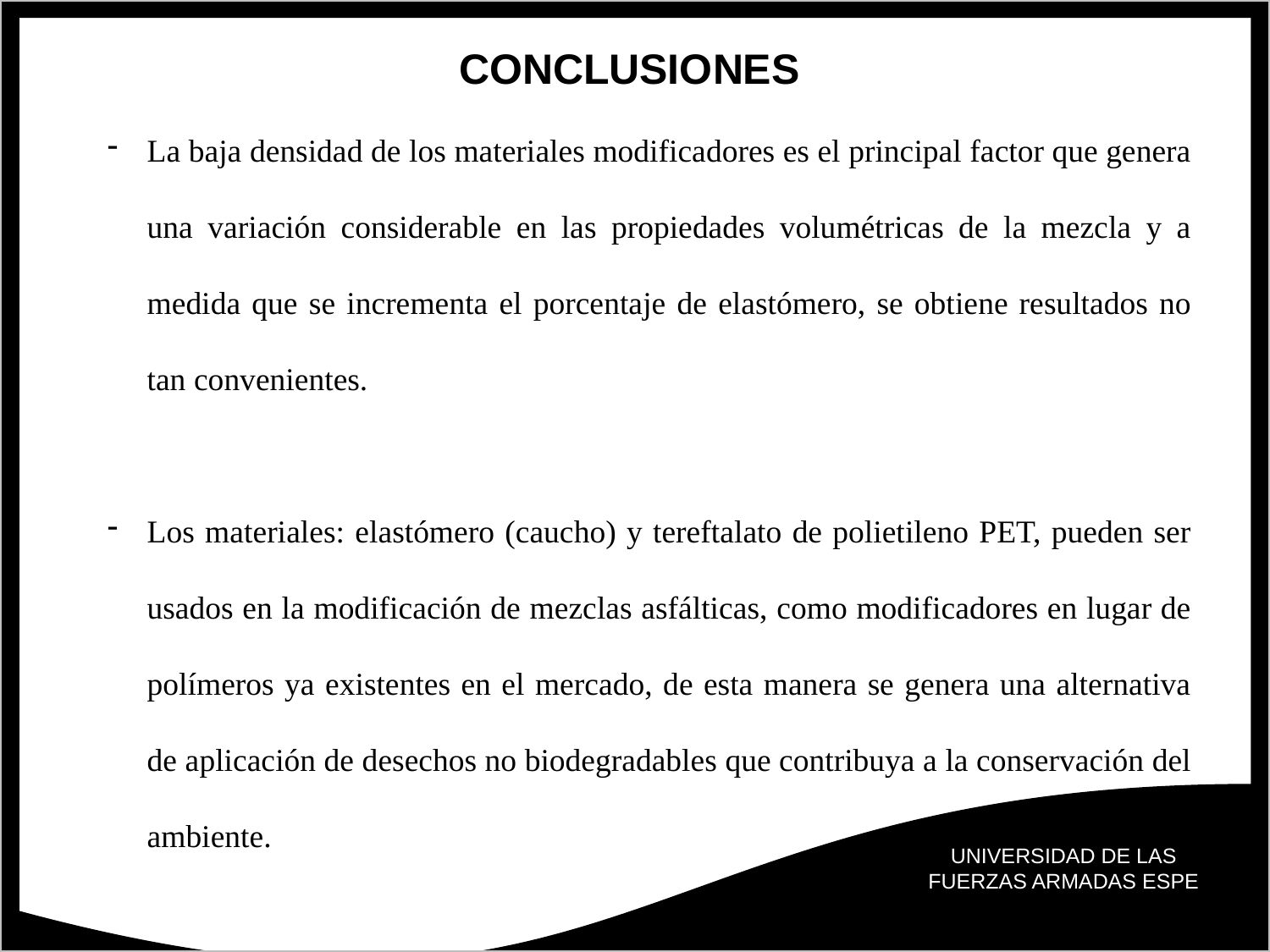

CONCLUSIONES

La baja densidad de los materiales modificadores es el principal factor que genera una variación considerable en las propiedades volumétricas de la mezcla y a medida que se incrementa el porcentaje de elastómero, se obtiene resultados no tan convenientes.

Los materiales: elastómero (caucho) y tereftalato de polietileno PET, pueden ser usados en la modificación de mezclas asfálticas, como modificadores en lugar de polímeros ya existentes en el mercado, de esta manera se genera una alternativa de aplicación de desechos no biodegradables que contribuya a la conservación del ambiente.

UNIVERSIDAD DE LAS FUERZAS ARMADAS ESPE